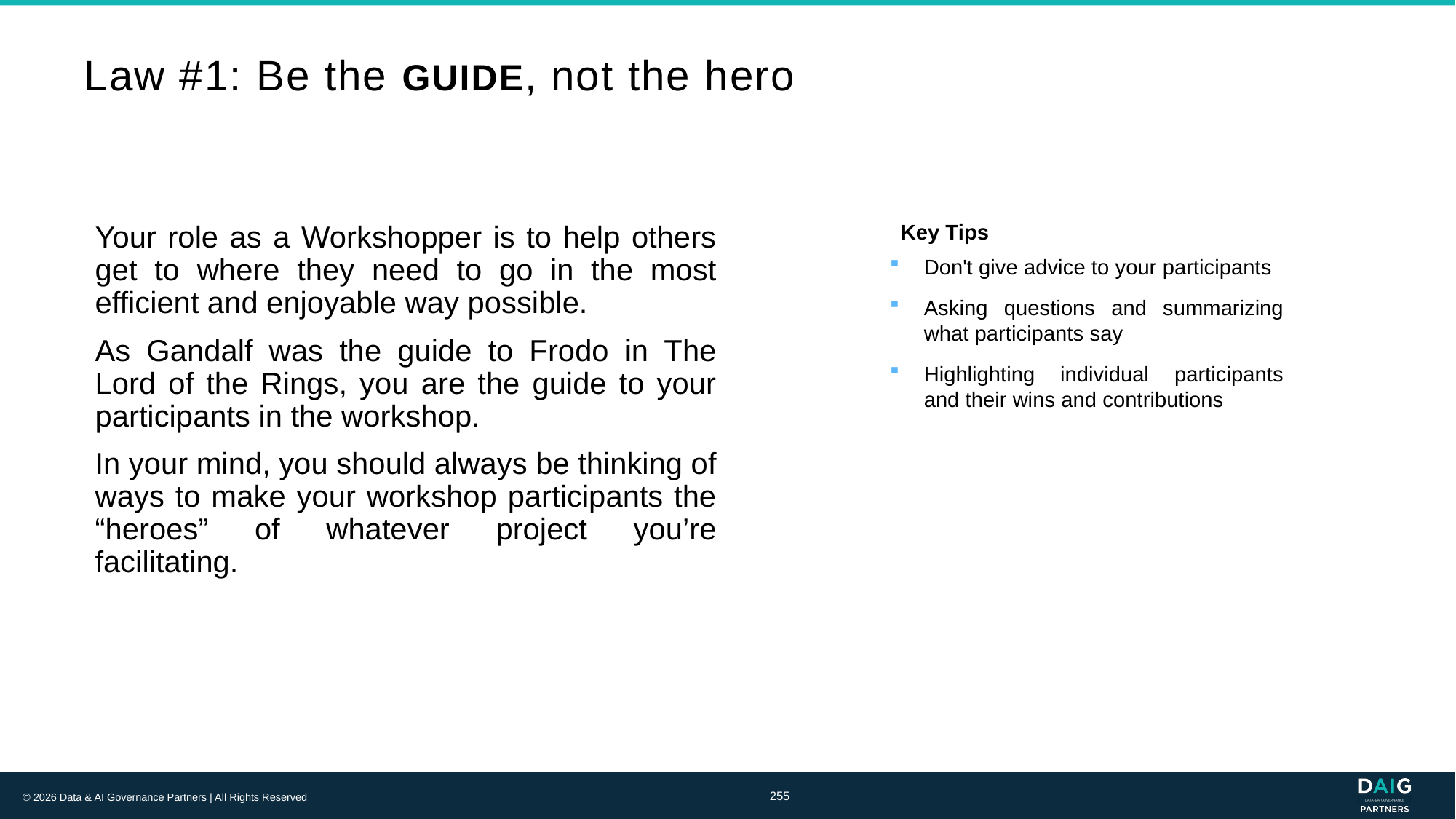

# Law #1: Be the GUIDE, not the hero
Your role as a Workshopper is to help others get to where they need to go in the most efficient and enjoyable way possible.
As Gandalf was the guide to Frodo in The Lord of the Rings, you are the guide to your participants in the workshop.
In your mind, you should always be thinking of ways to make your workshop participants the “heroes” of whatever project you’re facilitating.
Key Tips
Don't give advice to your participants
Asking questions and summarizing what participants say
Highlighting individual participants and their wins and contributions
255
© 2026 Data & AI Governance Partners | All Rights Reserved